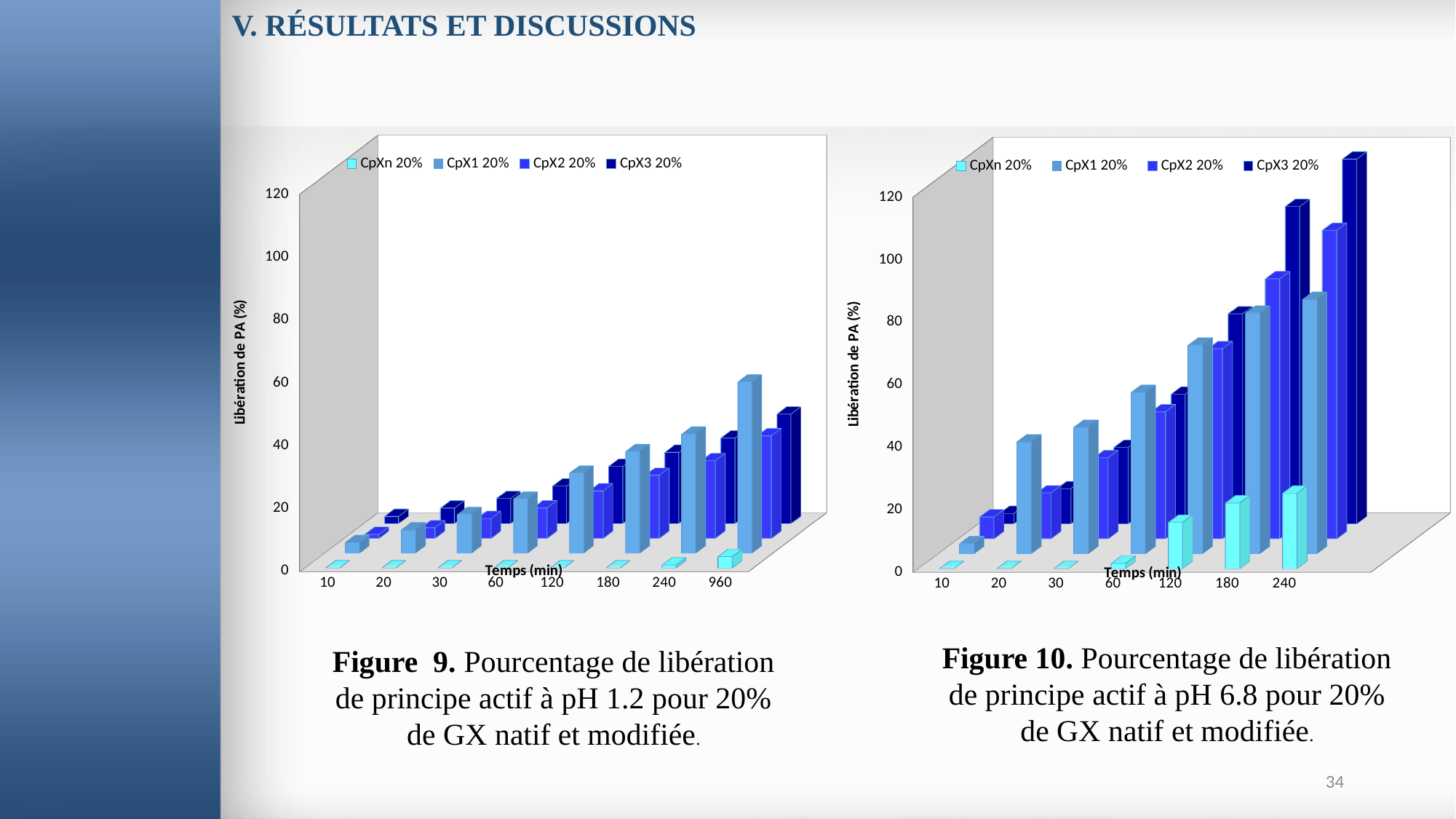

V. RÉSULTATS ET DISCUSSIONS

[unsupported chart]

[unsupported chart]

Figure 10. Pourcentage de libération de principe actif à pH 6.8 pour 20% de GX natif et modifiée.
Figure  9. Pourcentage de libération de principe actif à pH 1.2 pour 20% de GX natif et modifiée.
34